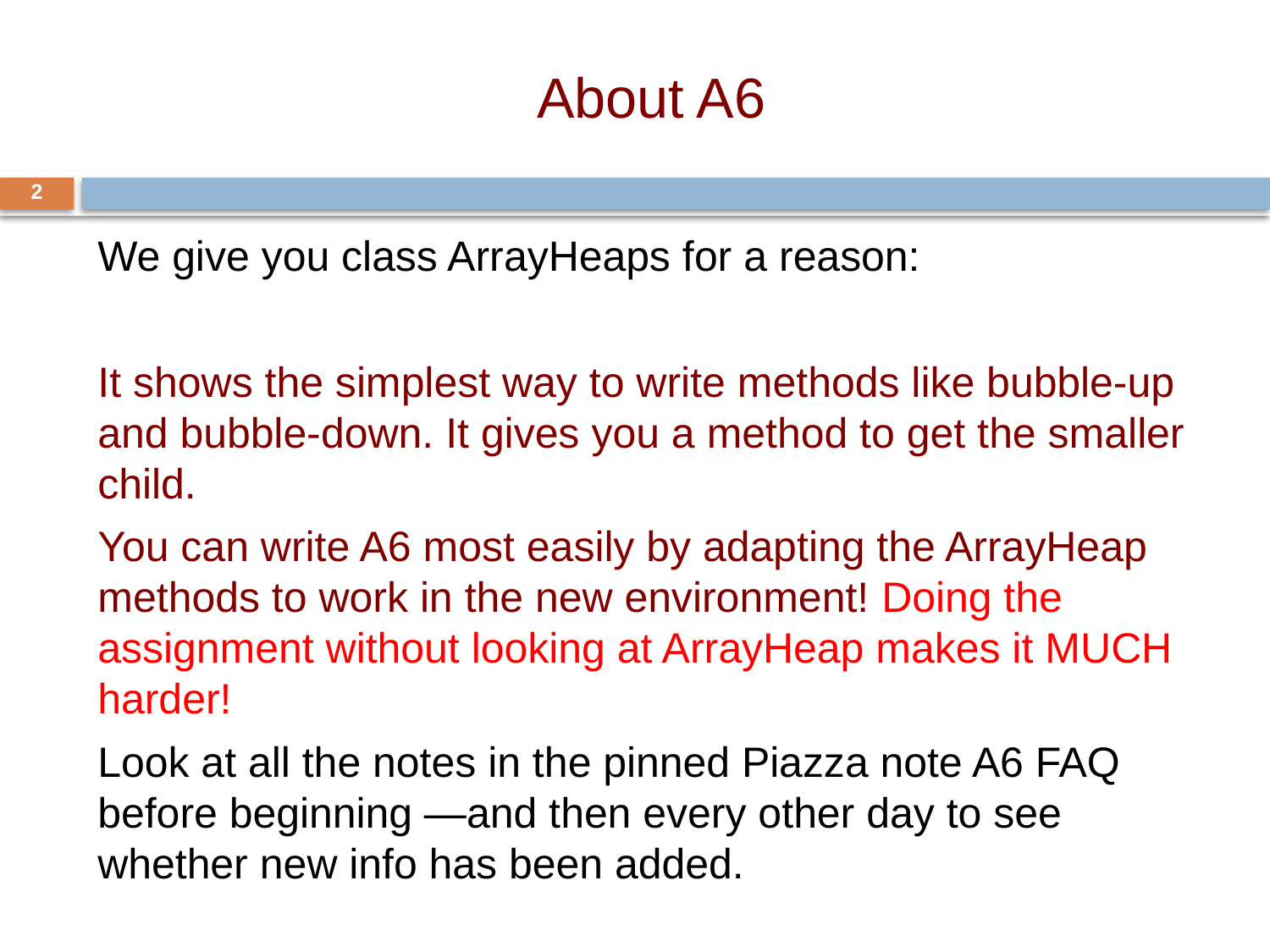

# About A6
2
We give you class ArrayHeaps for a reason:

It shows the simplest way to write methods like bubble-up and bubble-down. It gives you a method to get the smaller child.
You can write A6 most easily by adapting the ArrayHeap methods to work in the new environment! Doing the assignment without looking at ArrayHeap makes it MUCH harder!
Look at all the notes in the pinned Piazza note A6 FAQ before beginning —and then every other day to see whether new info has been added.